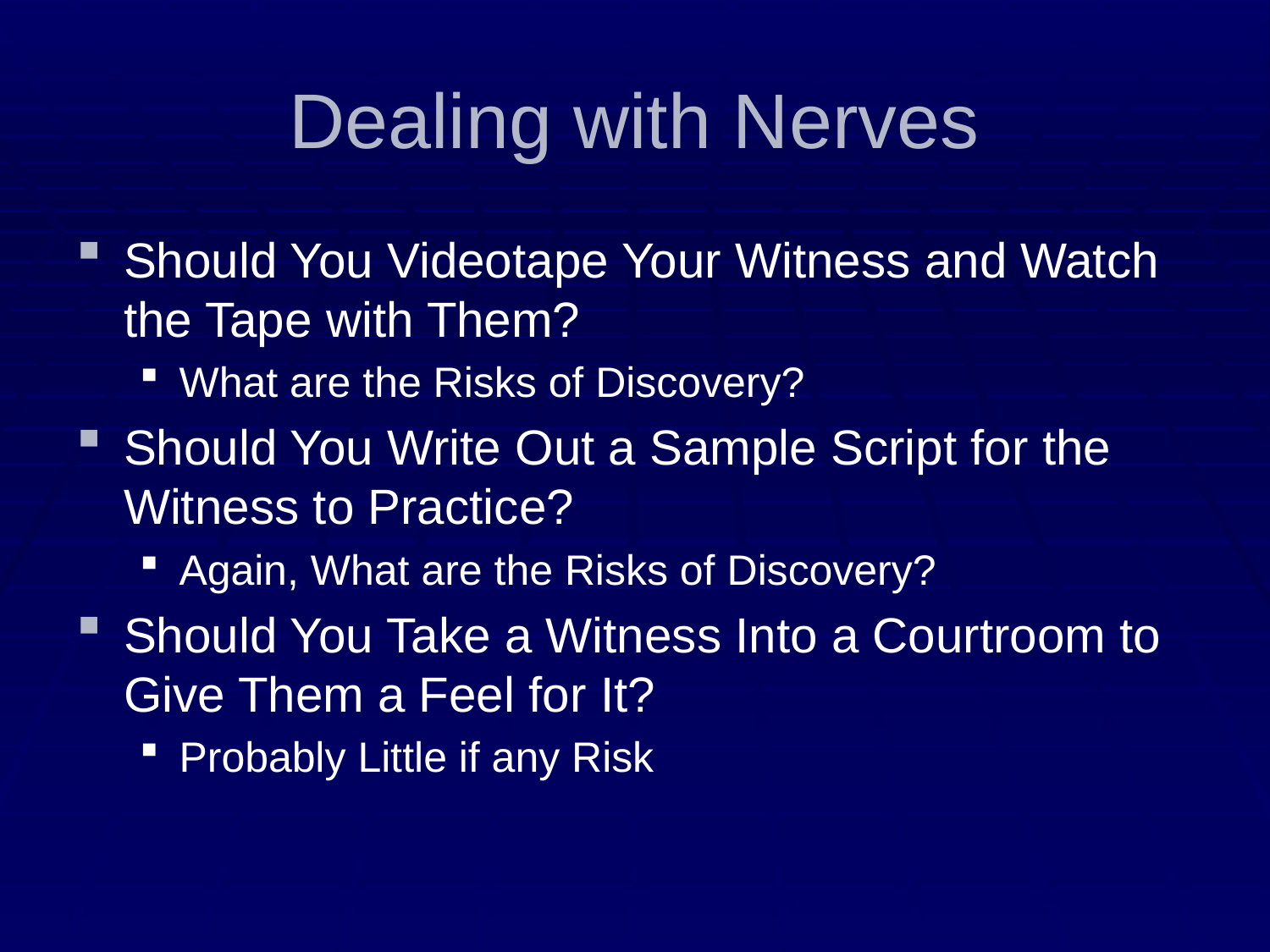

# Dealing with Nerves
Should You Videotape Your Witness and Watch the Tape with Them?
What are the Risks of Discovery?
Should You Write Out a Sample Script for the Witness to Practice?
Again, What are the Risks of Discovery?
Should You Take a Witness Into a Courtroom to Give Them a Feel for It?
Probably Little if any Risk